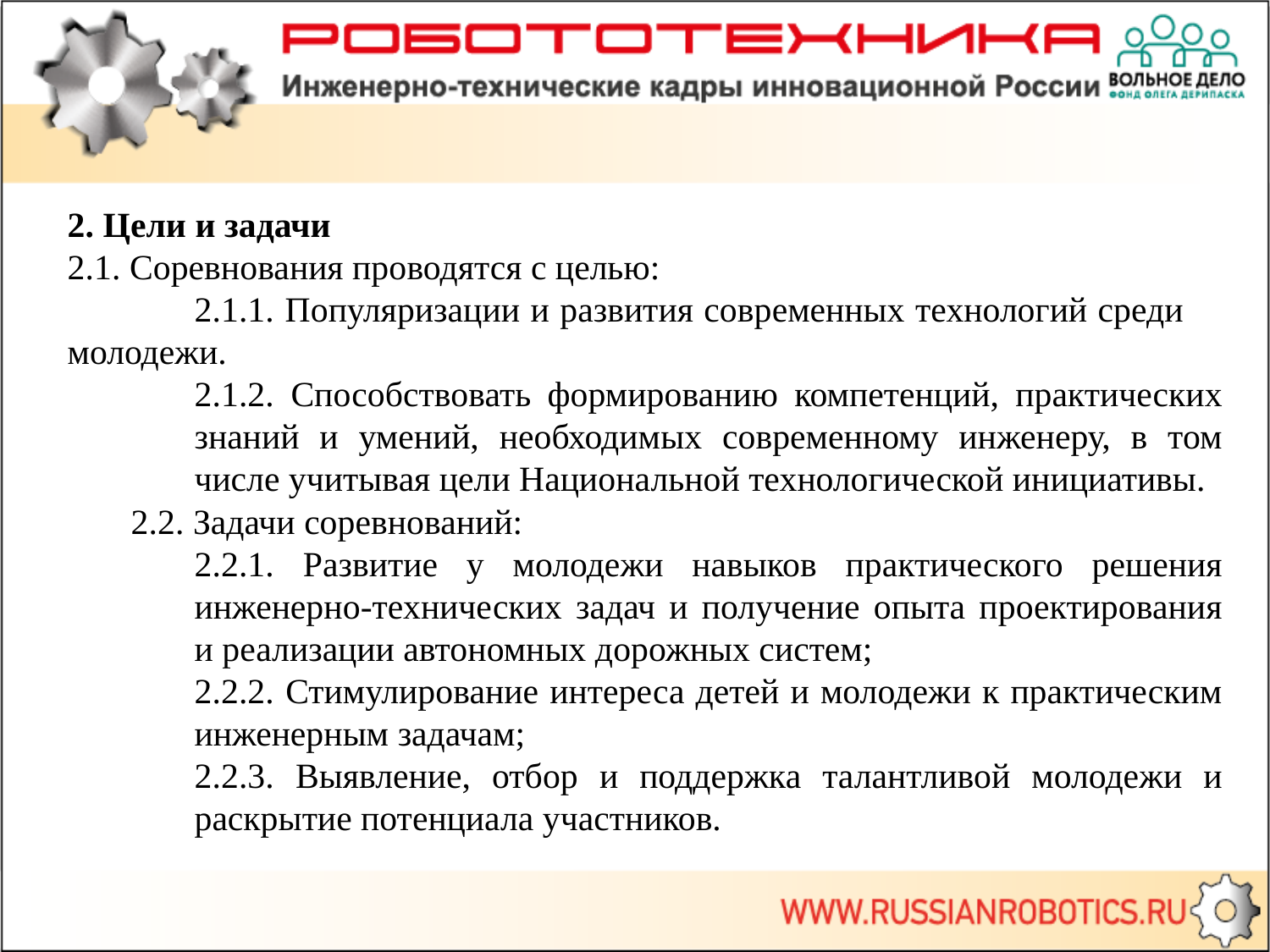

2. Цели и задачи
2.1. Соревнования проводятся с целью:
	2.1.1. Популяризации и развития современных технологий среди 	молодежи.
2.1.2. Способствовать формированию компетенций, практических знаний и умений, необходимых современному инженеру, в том числе учитывая цели Национальной технологической инициативы.
2.2. Задачи соревнований:
2.2.1. Развитие у молодежи навыков практического решения инженерно-технических задач и получение опыта проектирования и реализации автономных дорожных систем;
2.2.2. Стимулирование интереса детей и молодежи к практическим инженерным задачам;
2.2.3. Выявление, отбор и поддержка талантливой молодежи и раскрытие потенциала участников.